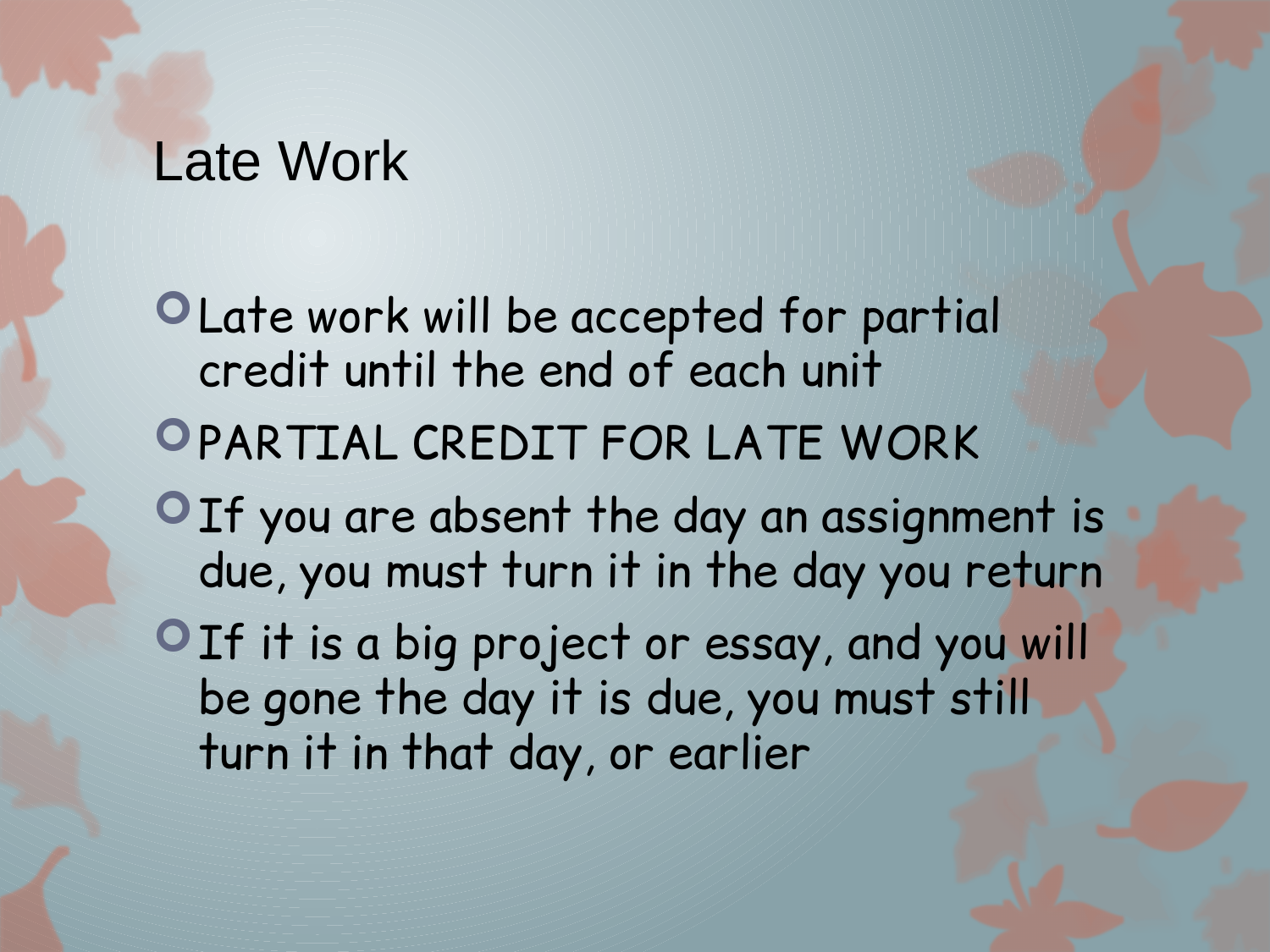

# Late Work
Late work will be accepted for partial credit until the end of each unit
PARTIAL CREDIT FOR LATE WORK
If you are absent the day an assignment is due, you must turn it in the day you return
If it is a big project or essay, and you will be gone the day it is due, you must still turn it in that day, or earlier